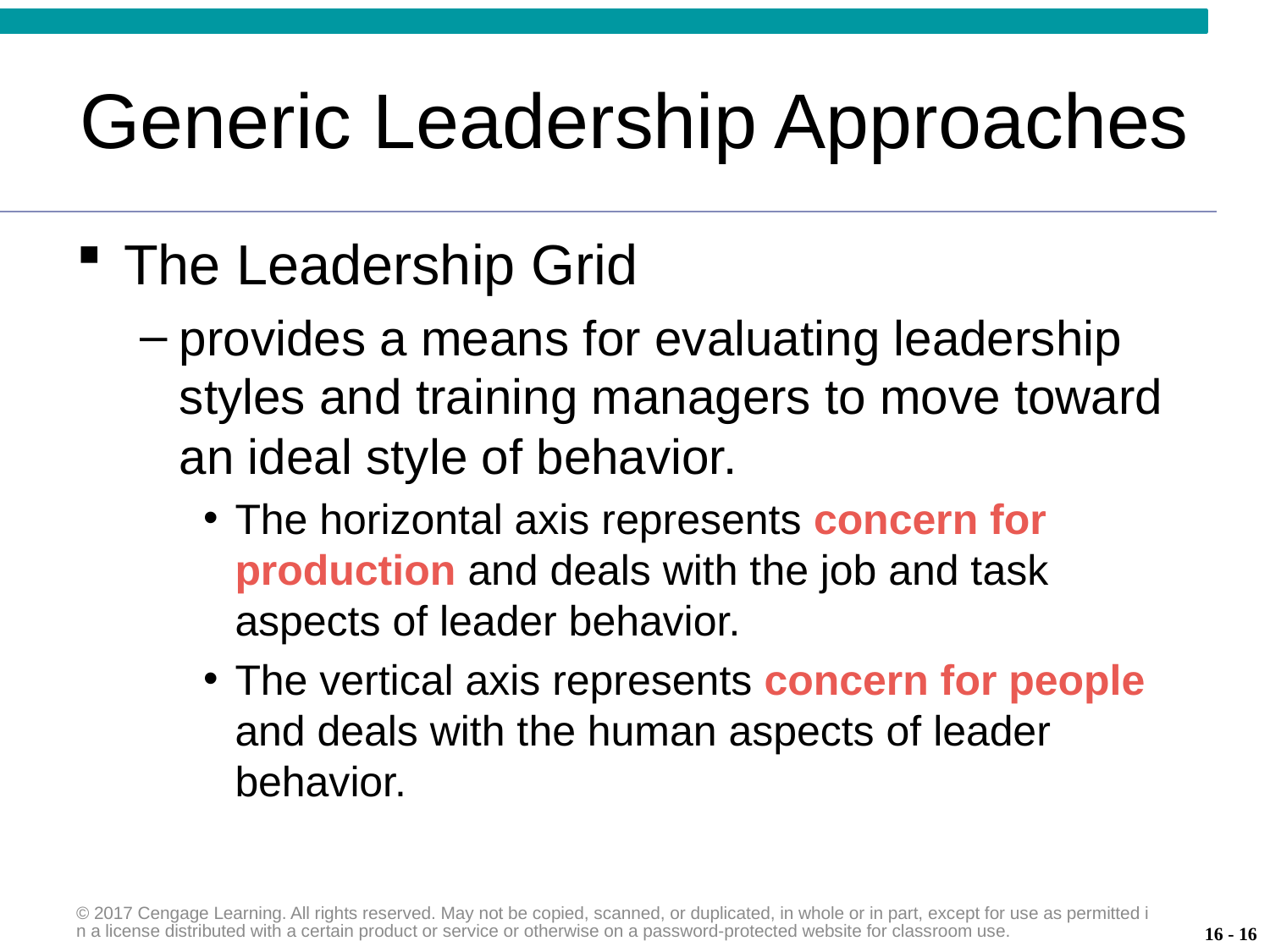

# Generic Leadership Approaches
The Leadership Grid
provides a means for evaluating leadership styles and training managers to move toward an ideal style of behavior.
The horizontal axis represents concern for production and deals with the job and task aspects of leader behavior.
The vertical axis represents concern for people and deals with the human aspects of leader behavior.
© 2017 Cengage Learning. All rights reserved. May not be copied, scanned, or duplicated, in whole or in part, except for use as permitted in a license distributed with a certain product or service or otherwise on a password-protected website for classroom use.